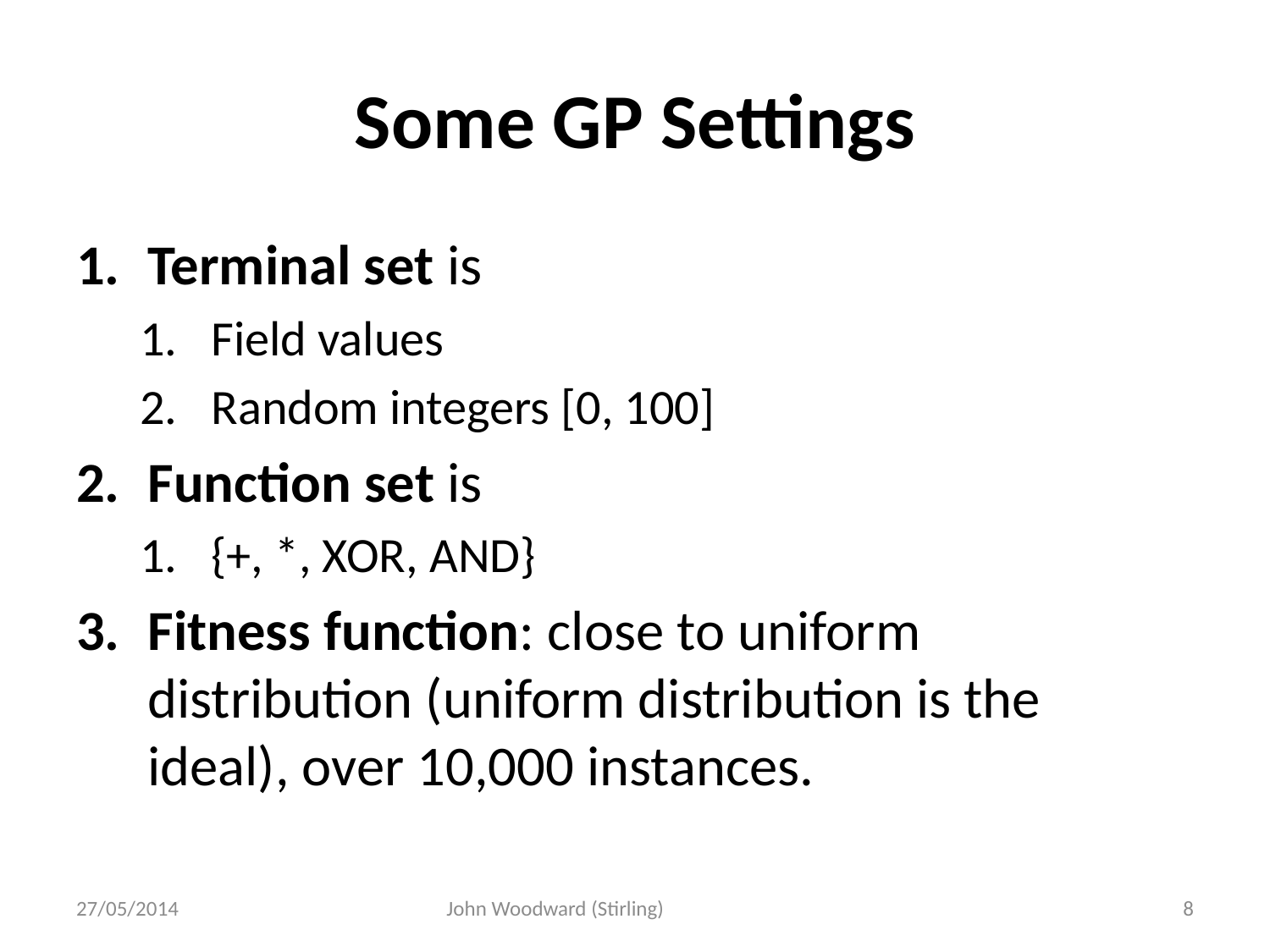

# Some GP Settings
Terminal set is
Field values
Random integers [0, 100]
Function set is
{+, *, XOR, AND}
Fitness function: close to uniform distribution (uniform distribution is the ideal), over 10,000 instances.
27/05/2014
John Woodward (Stirling)
8